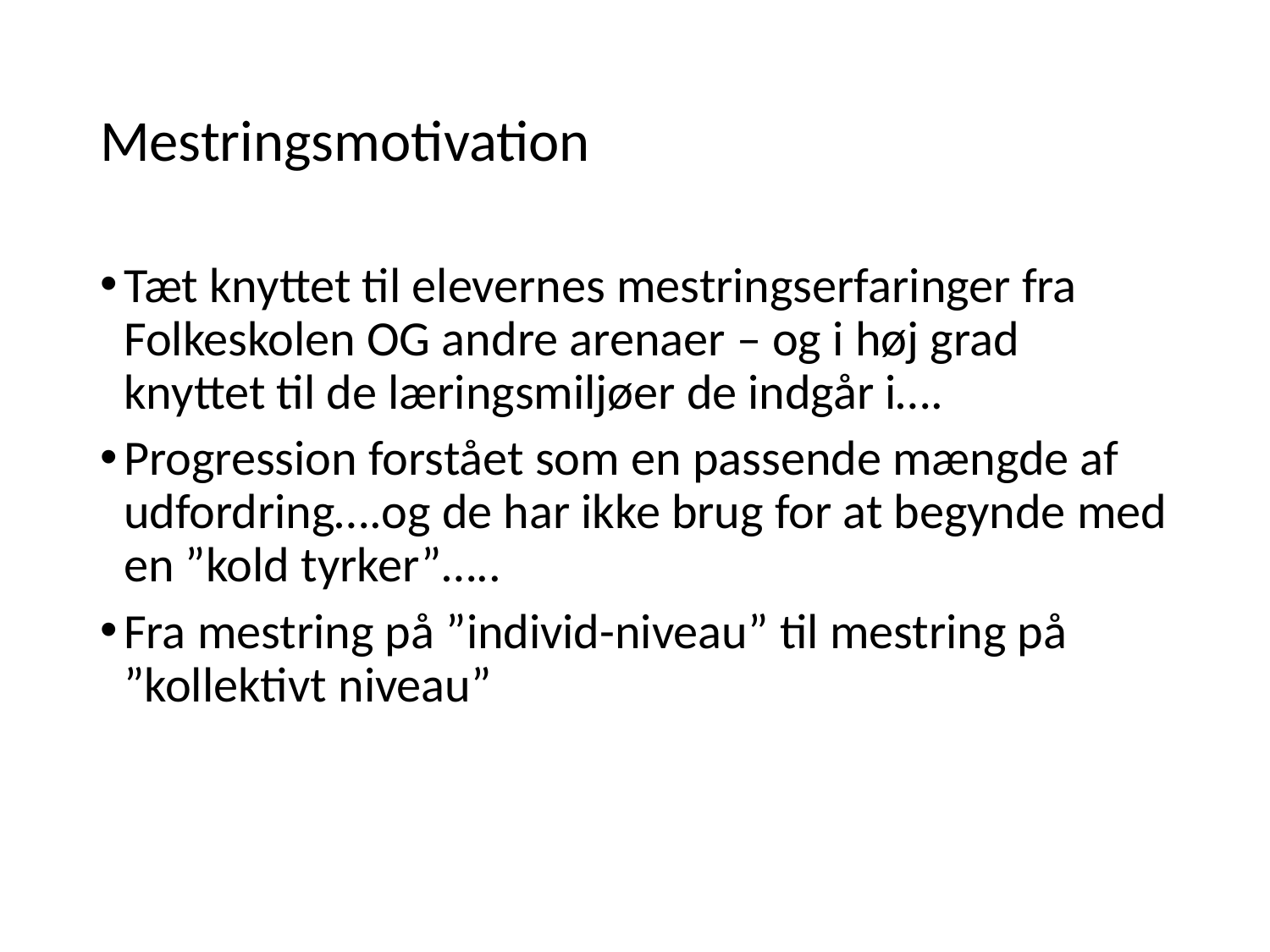

# Mestringsmotivation
Tæt knyttet til elevernes mestringserfaringer fra Folkeskolen OG andre arenaer – og i høj grad knyttet til de læringsmiljøer de indgår i….
Progression forstået som en passende mængde af udfordring….og de har ikke brug for at begynde med en ”kold tyrker”…..
Fra mestring på ”individ-niveau” til mestring på ”kollektivt niveau”